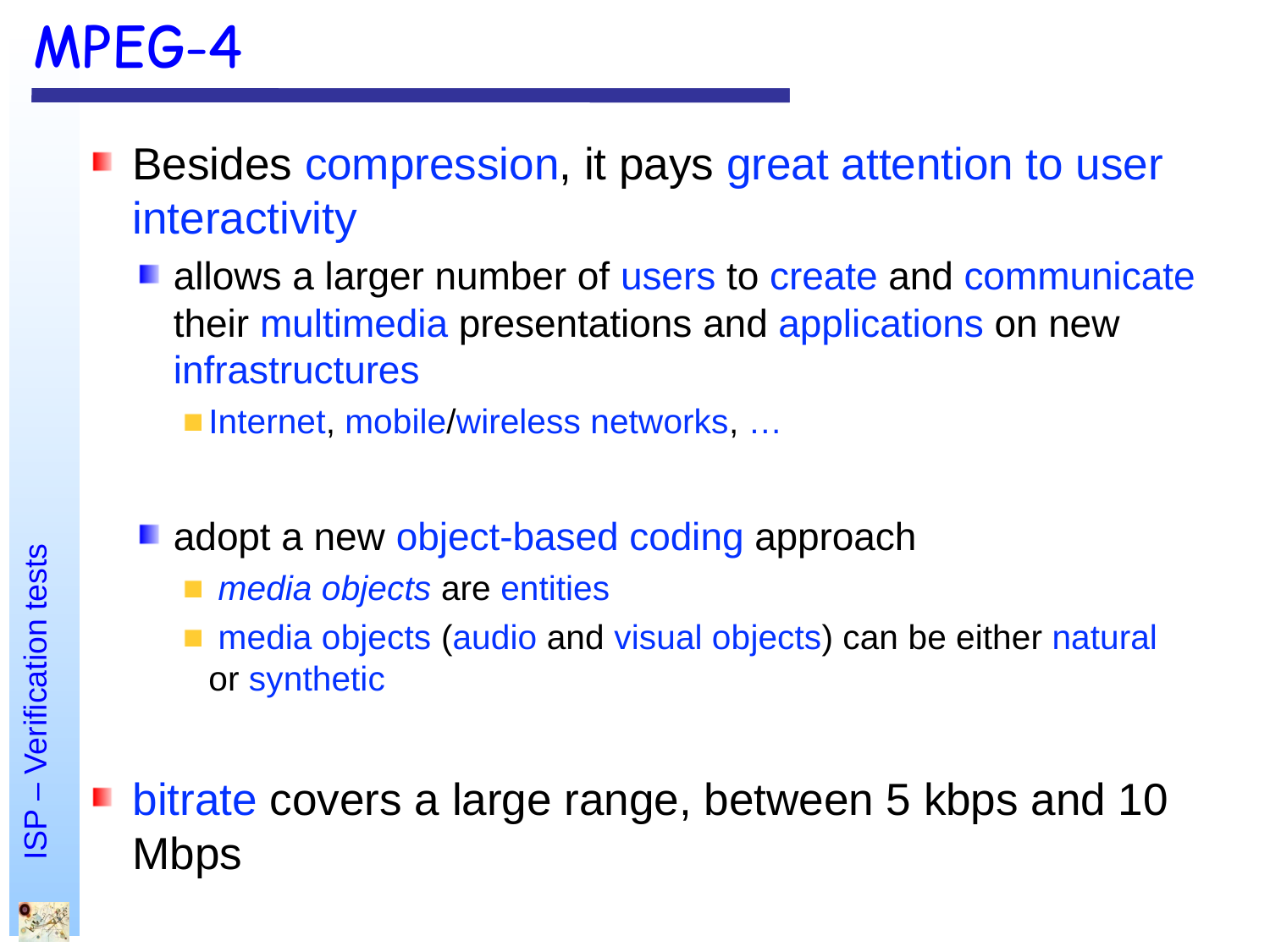

# MPEG-4

Besides compression, it pays great attention to user interactivity
allows a larger number of users to create and communicate their multimedia presentations and applications on new infrastructures
Internet, mobile/wireless networks, …

adopt a new object-based coding approach
 media objects are entities
 media objects (audio and visual objects) can be either natural  or synthetic

bitrate covers a large range, between 5 kbps and 10 Mbps